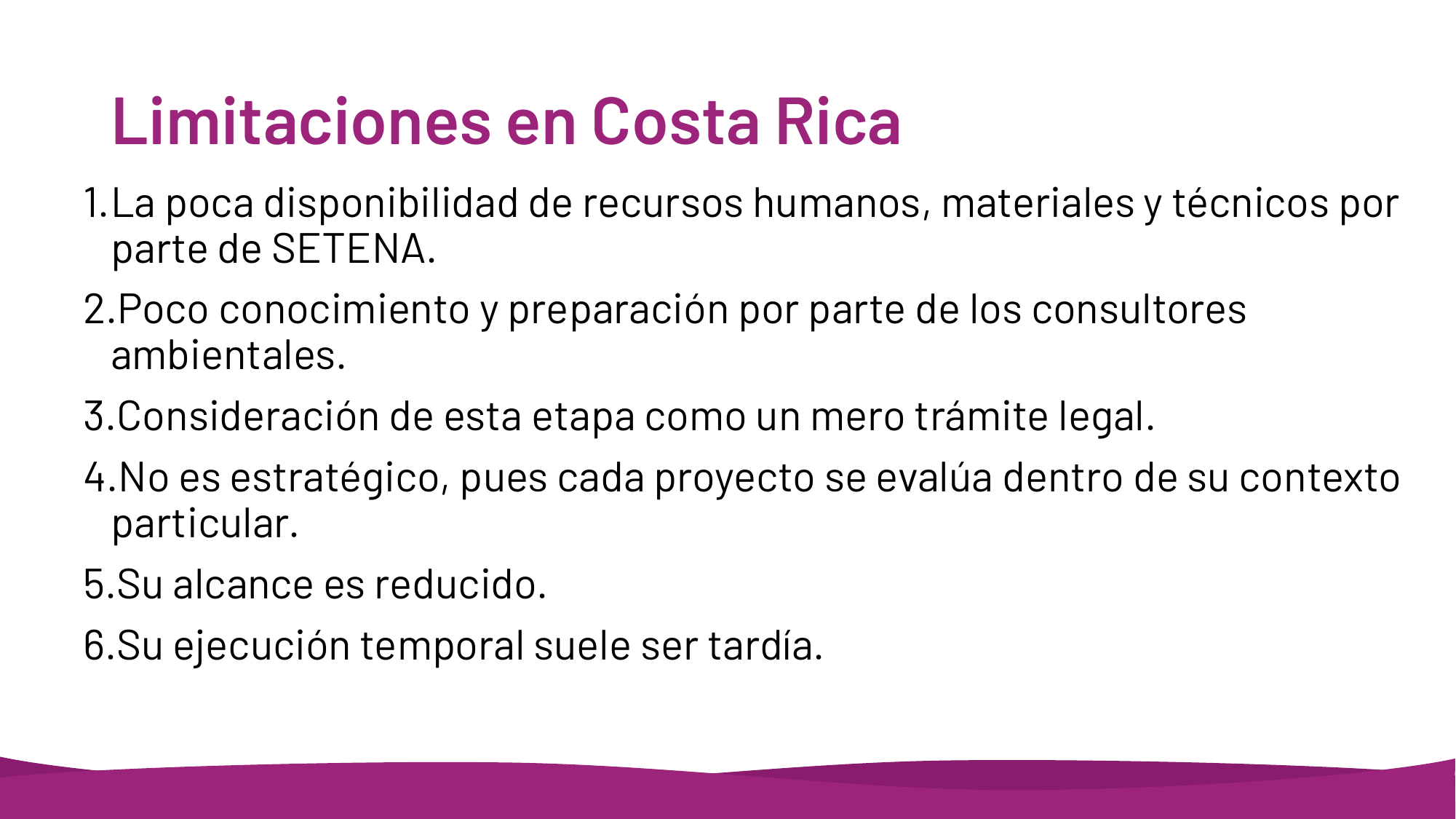

# Limitaciones en Costa Rica
La poca disponibilidad de recursos humanos, materiales y técnicos por parte de SETENA.
Poco conocimiento y preparación por parte de los consultores ambientales.
Consideración de esta etapa como un mero trámite legal.
No es estratégico, pues cada proyecto se evalúa dentro de su contexto particular.
Su alcance es reducido.
Su ejecución temporal suele ser tardía.